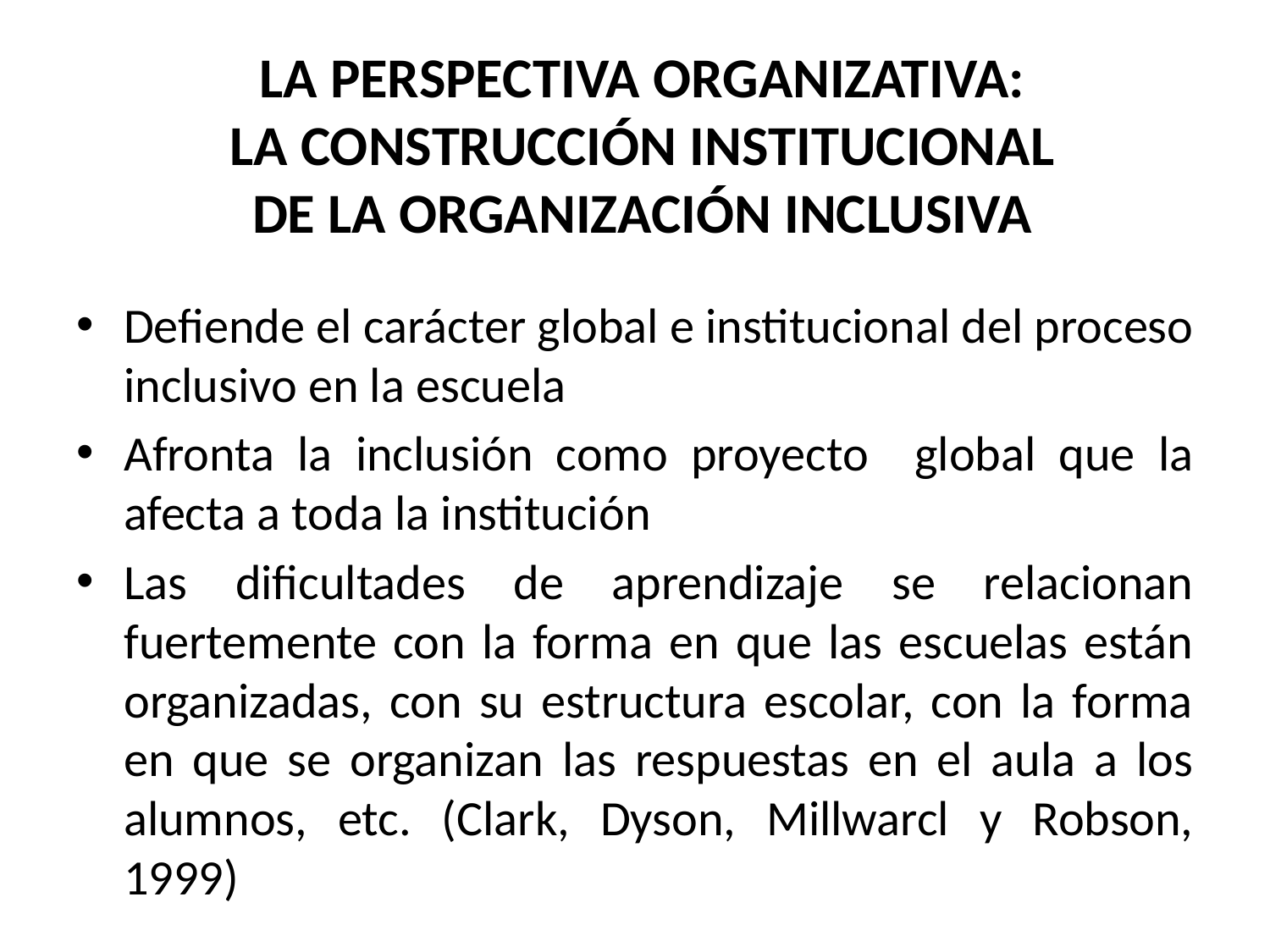

# LA PERSPECTIVA ORGANIZATIVA: LA CONSTRUCCIÓN INSTITUCIONAL DE LA ORGANIZACIÓN INCLUSIVA
Defiende el carácter global e institucional del proceso inclusivo en la escuela
Afronta la inclusión como proyecto  global que la afecta a toda la institución
Las dificultades de aprendizaje se relacionan fuertemente con la forma en que las escuelas están organizadas, con su estructura escolar, con la forma en que se organizan las respuestas en el aula a los alumnos, etc. (Clark, Dyson, Millwarcl y Robson, 1999)